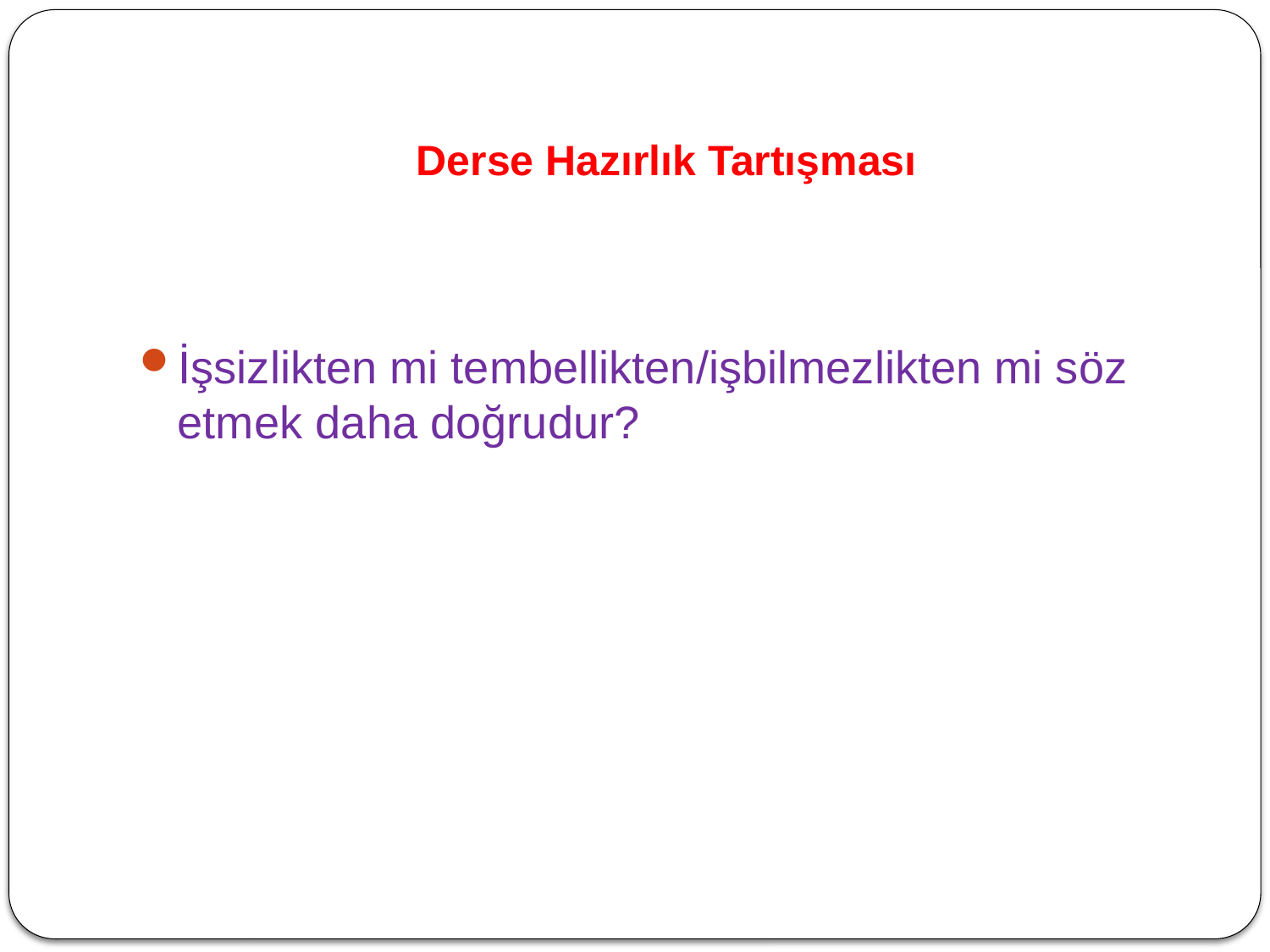

# Derse Hazırlık Tartışması

İşsizlikten mi tembellikten/işbilmezlikten mi söz etmek daha doğrudur?